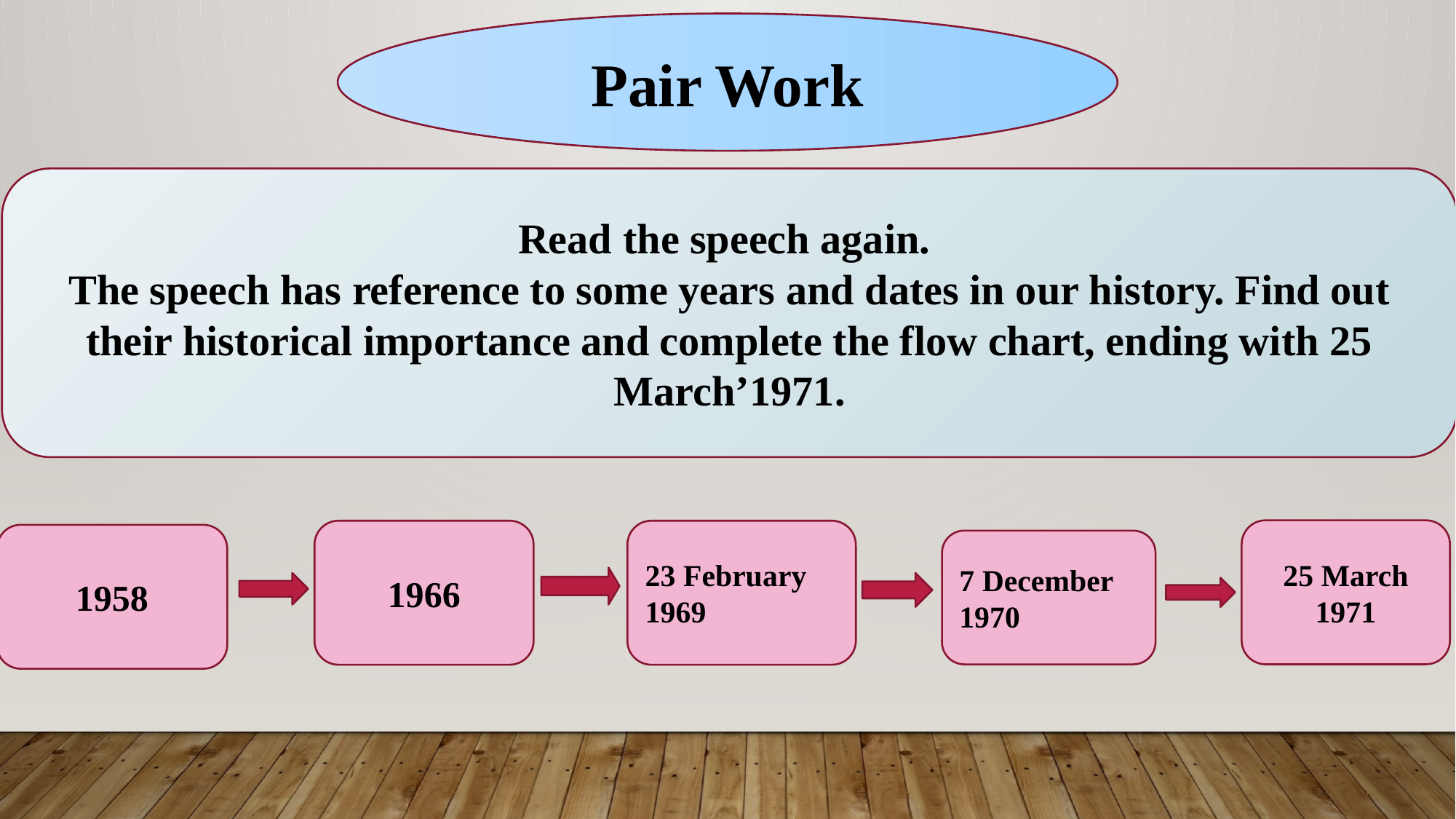

Pair Work
Read the speech again.
The speech has reference to some years and dates in our history. Find out their historical importance and complete the flow chart, ending with 25 March’1971.
25 March 1971
1966
23 February 1969
1958
7 December
1970